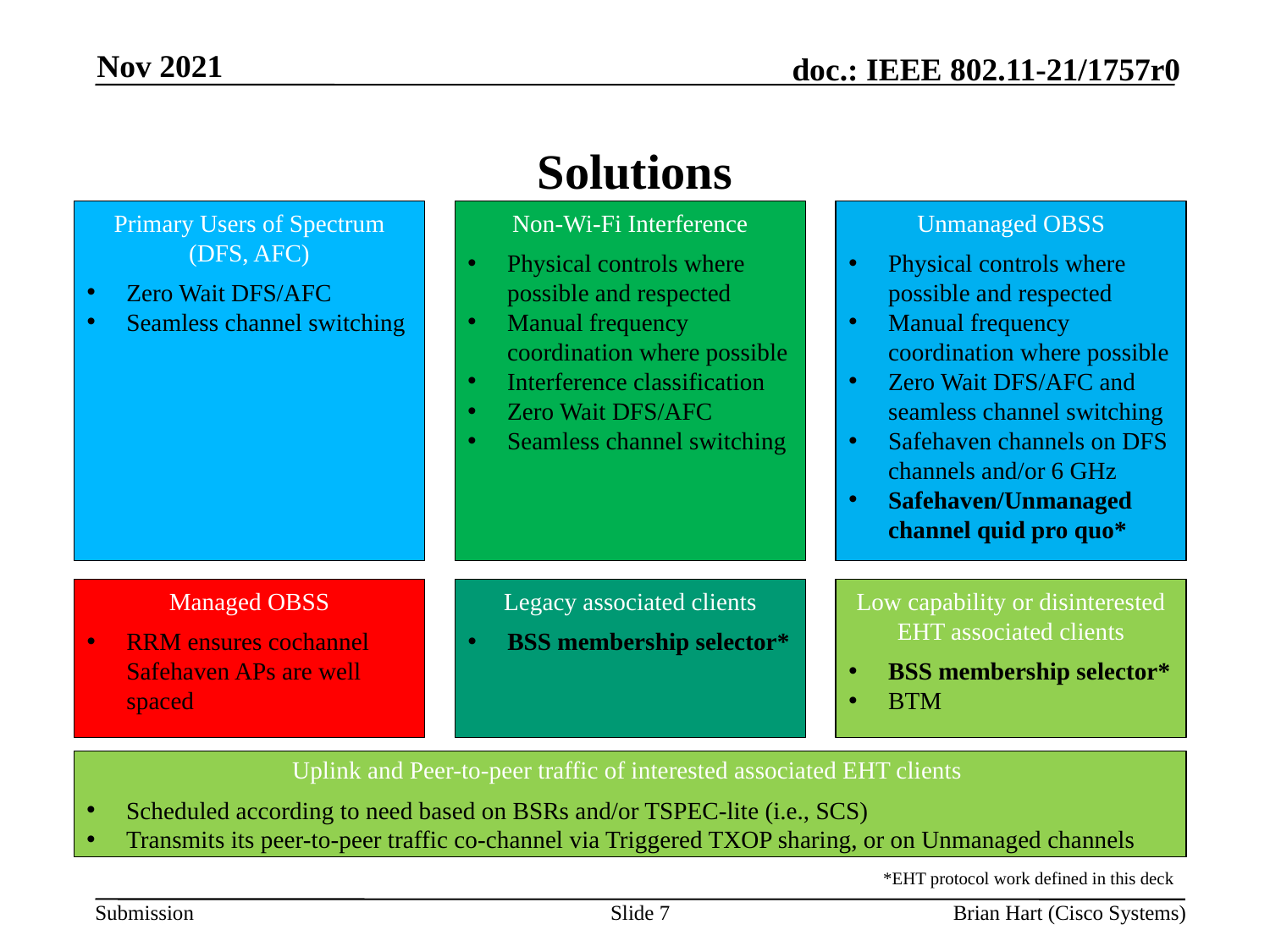

Nov 2021
# Solutions
Primary Users of Spectrum (DFS, AFC)
Zero Wait DFS/AFC
Seamless channel switching

Non-Wi-Fi Interference
Physical controls where possible and respected
Manual frequency coordination where possible
Interference classification
Zero Wait DFS/AFC
Seamless channel switching

Unmanaged OBSS
Physical controls where possible and respected
Manual frequency coordination where possible
Zero Wait DFS/AFC and seamless channel switching
Safehaven channels on DFS channels and/or 6 GHz
Safehaven/Unmanaged channel quid pro quo*

Managed OBSS
RRM ensures cochannel Safehaven APs are well spaced
Legacy associated clients
BSS membership selector*
Low capability or disinterested EHT associated clients
BSS membership selector*
BTM

Uplink and Peer-to-peer traffic of interested associated EHT clients
Scheduled according to need based on BSRs and/or TSPEC-lite (i.e., SCS)
Transmits its peer-to-peer traffic co-channel via Triggered TXOP sharing, or on Unmanaged channels
*EHT protocol work defined in this deck
Slide 7
Brian Hart (Cisco Systems)